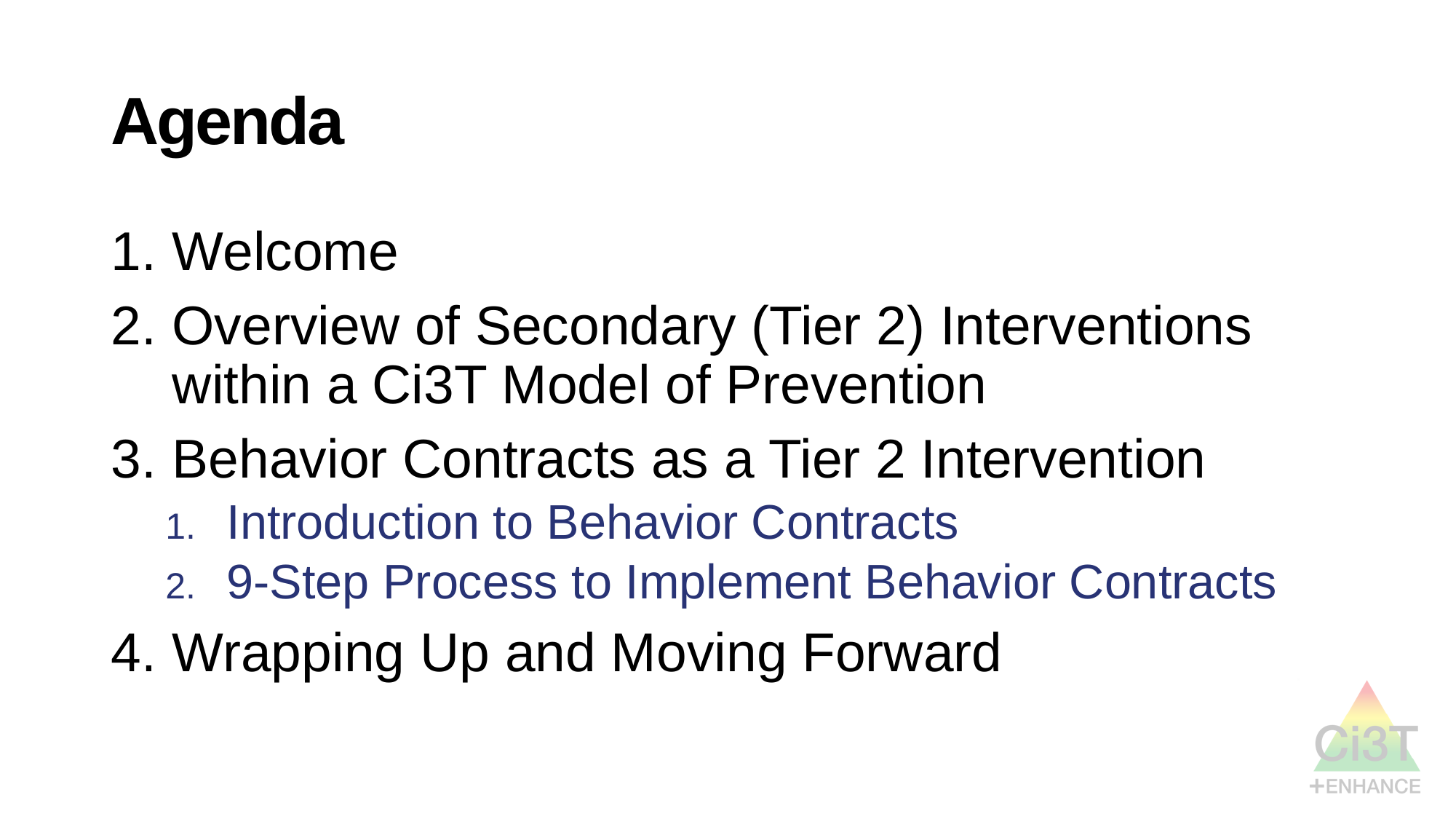

# Agenda
Welcome
Overview of Secondary (Tier 2) Interventions within a Ci3T Model of Prevention
Behavior Contracts as a Tier 2 Intervention
Introduction to Behavior Contracts
9-Step Process to Implement Behavior Contracts
Wrapping Up and Moving Forward